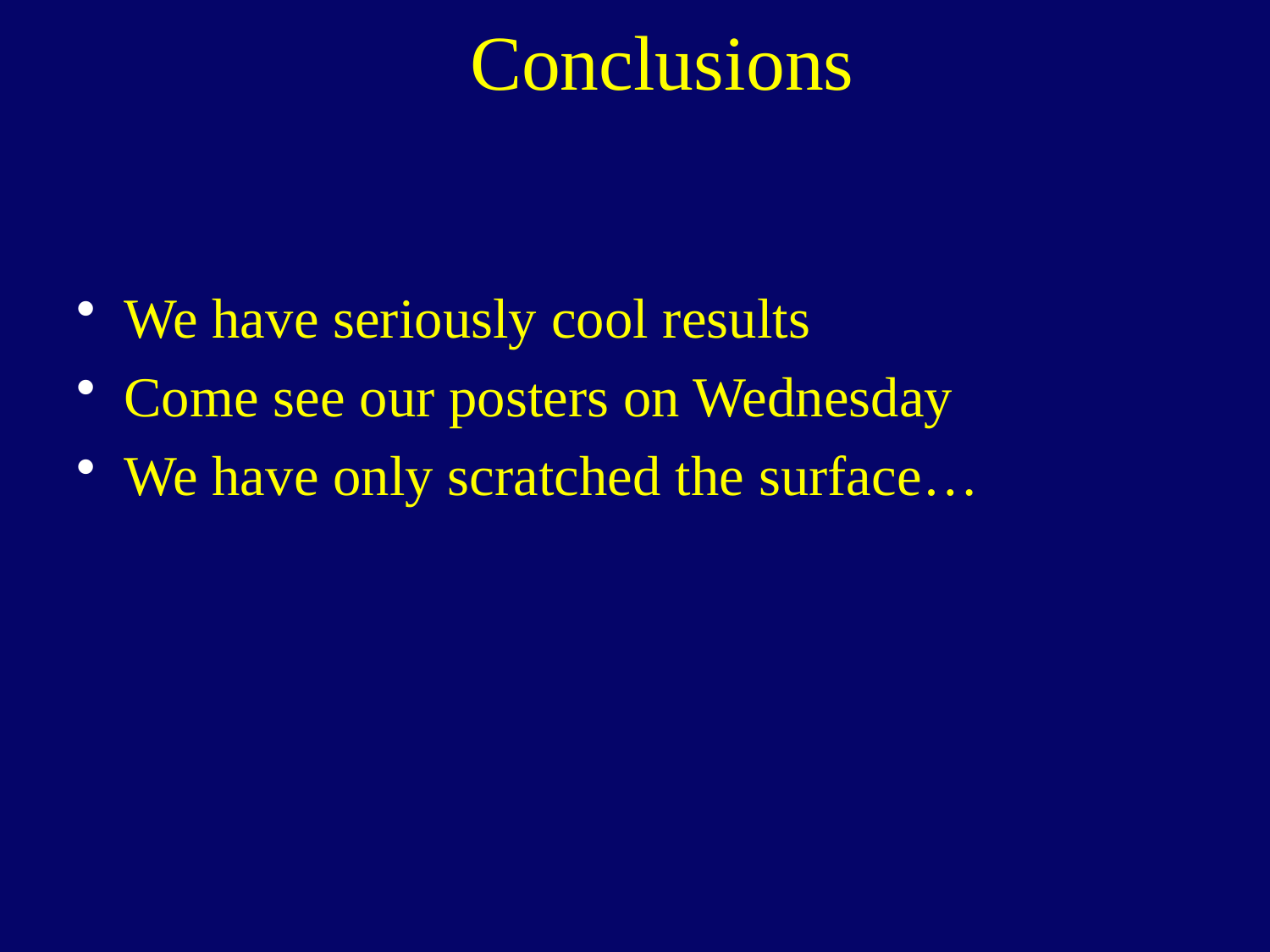

# Conclusions
We have seriously cool results
Come see our posters on Wednesday
We have only scratched the surface…